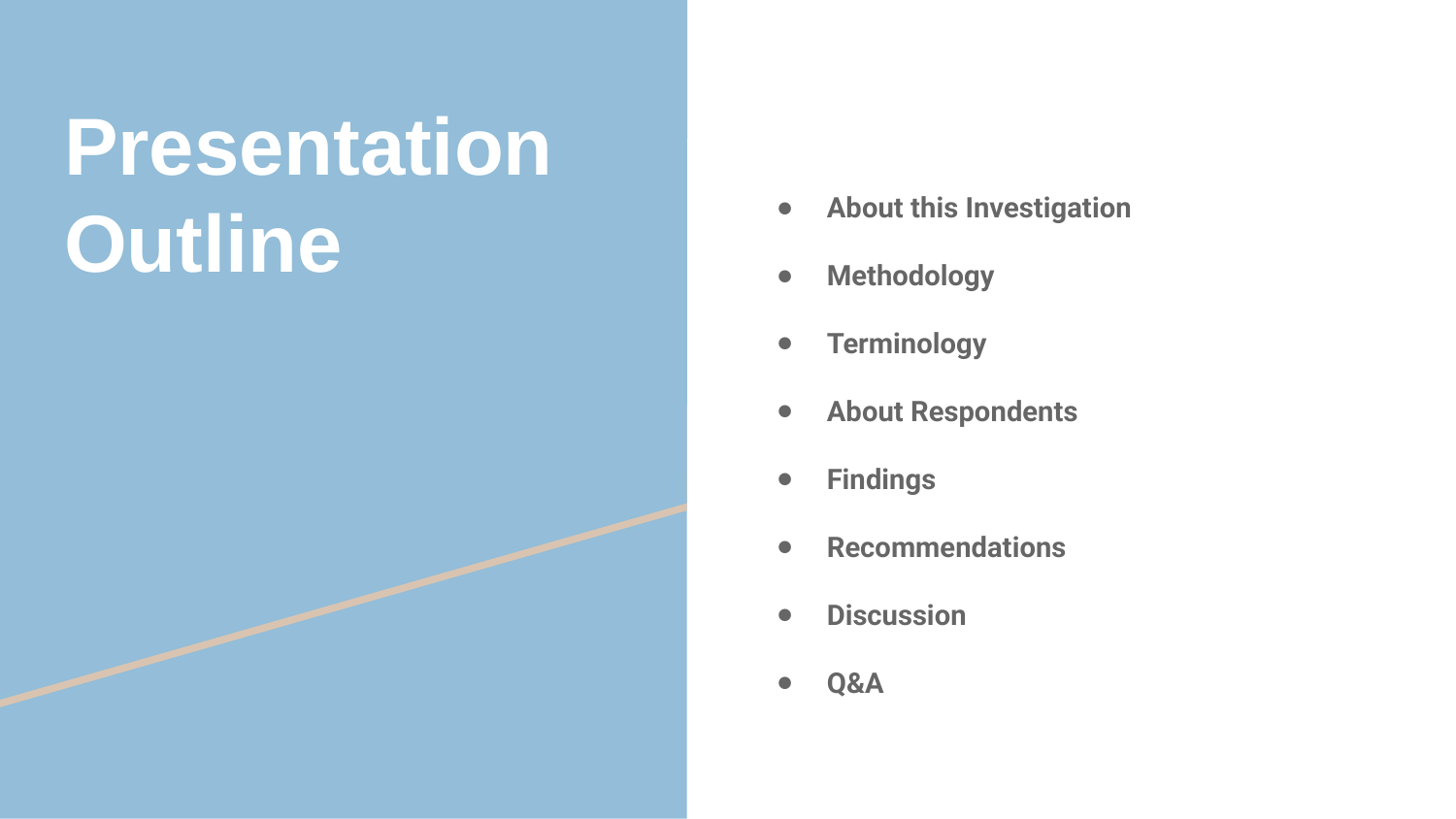

# Presentation Outline

About this Investigation
Methodology
Terminology
About Respondents
Findings
Recommendations
Discussion
Q&A